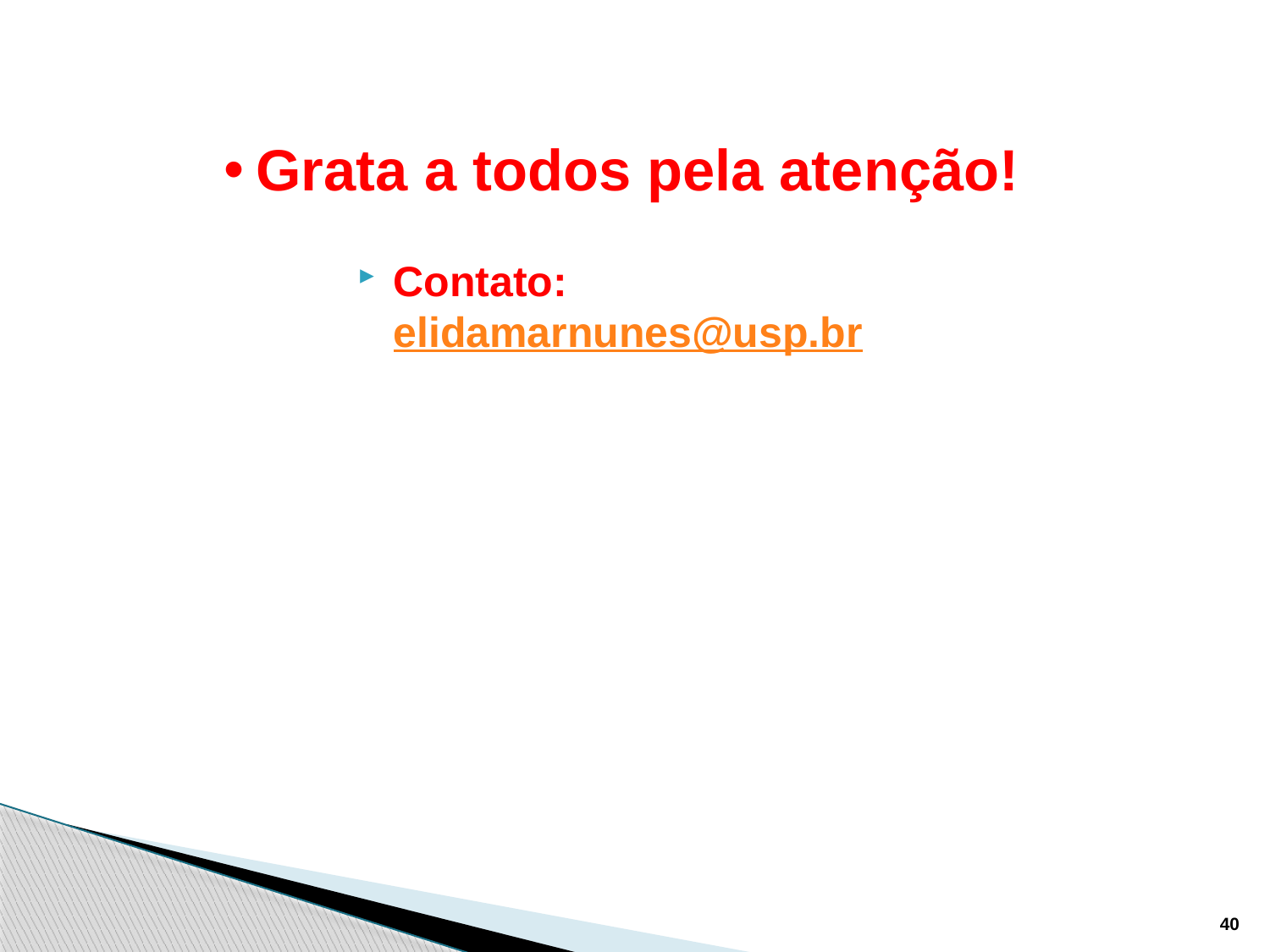

Grata a todos pela atenção!

Contato: elidamarnunes@usp.br

40